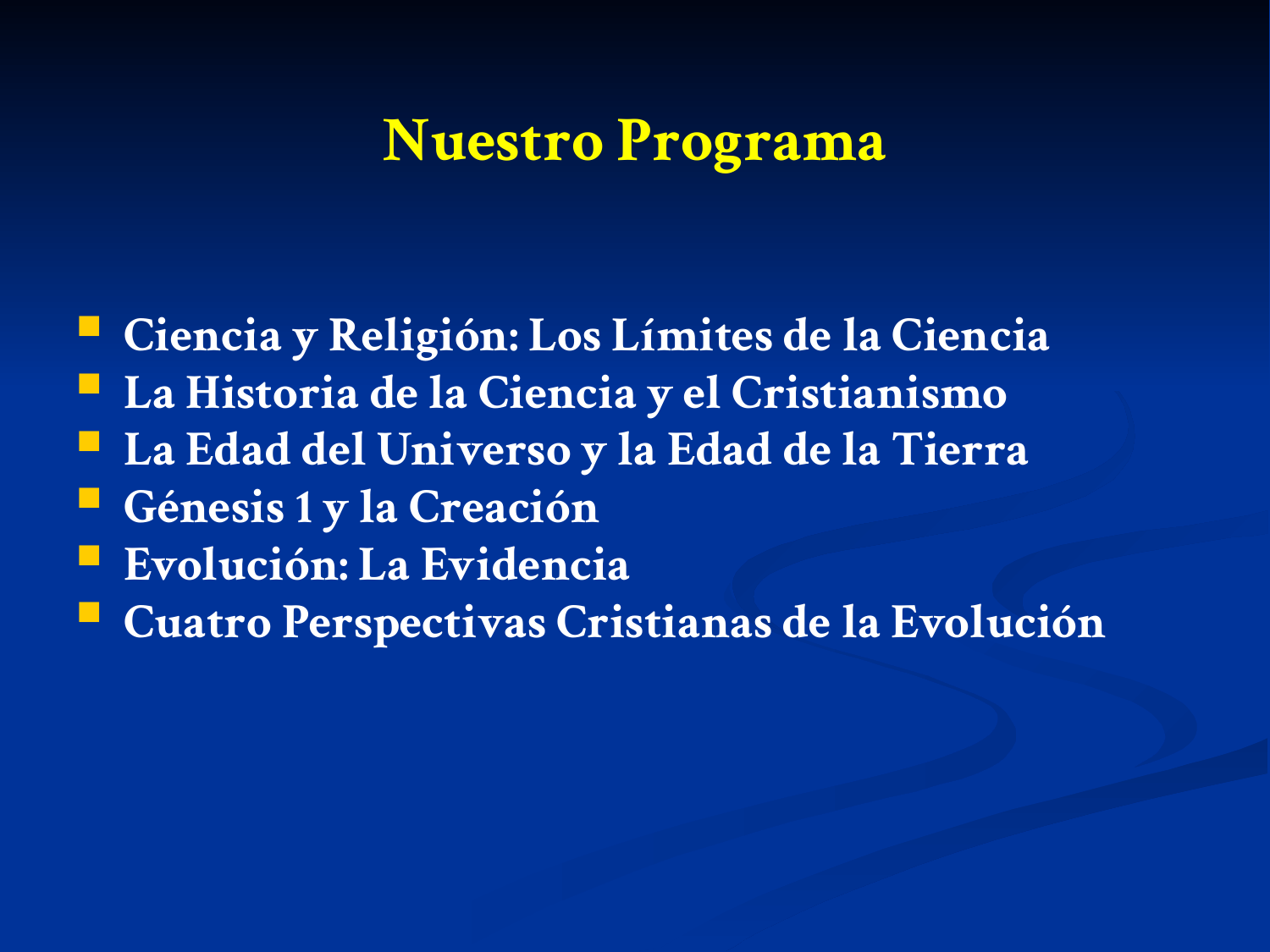

# Nuestro Programa
Ciencia y Religión: Los Límites de la Ciencia
La Historia de la Ciencia y el Cristianismo
La Edad del Universo y la Edad de la Tierra
Génesis 1 y la Creación
Evolución: La Evidencia
Cuatro Perspectivas Cristianas de la Evolución